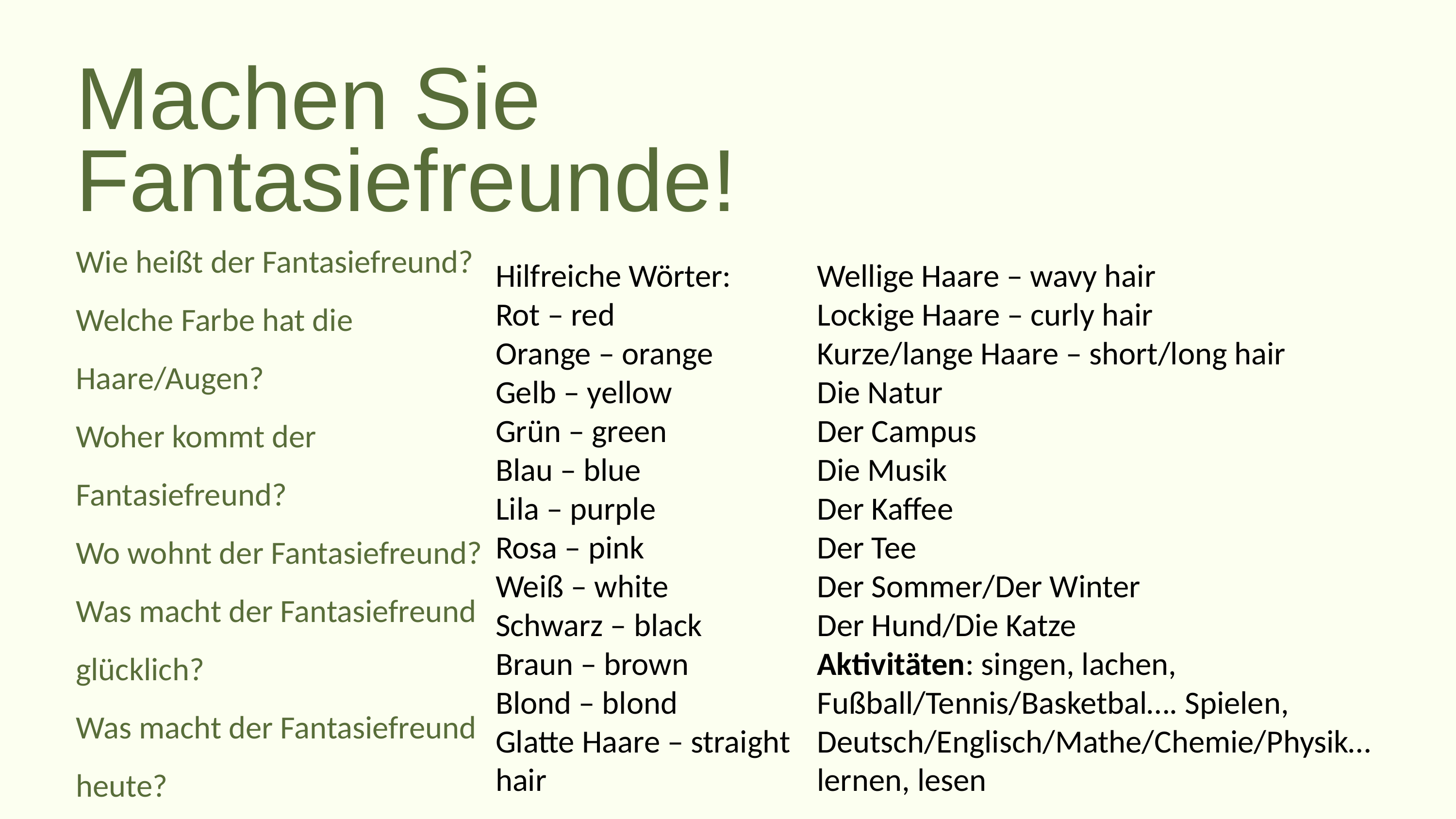

Machen Sie Fantasiefreunde!
Wie heißt der Fantasiefreund?
Welche Farbe hat die Haare/Augen?
Woher kommt der Fantasiefreund?
Wo wohnt der Fantasiefreund?
Was macht der Fantasiefreund glücklich?
Was macht der Fantasiefreund heute?
Hilfreiche Wörter:
Rot – red
Orange – orange
Gelb – yellow
Grün – green
Blau – blue
Lila – purple
Rosa – pink
Weiß – white
Schwarz – black
Braun – brown
Blond – blond
Glatte Haare – straight hair

Wellige Haare – wavy hair
Lockige Haare – curly hair
Kurze/lange Haare – short/long hair
Die Natur
Der Campus
Die Musik
Der Kaffee
Der Tee
Der Sommer/Der Winter
Der Hund/Die Katze
Aktivitäten: singen, lachen, Fußball/Tennis/Basketbal…. Spielen, Deutsch/Englisch/Mathe/Chemie/Physik… lernen, lesen